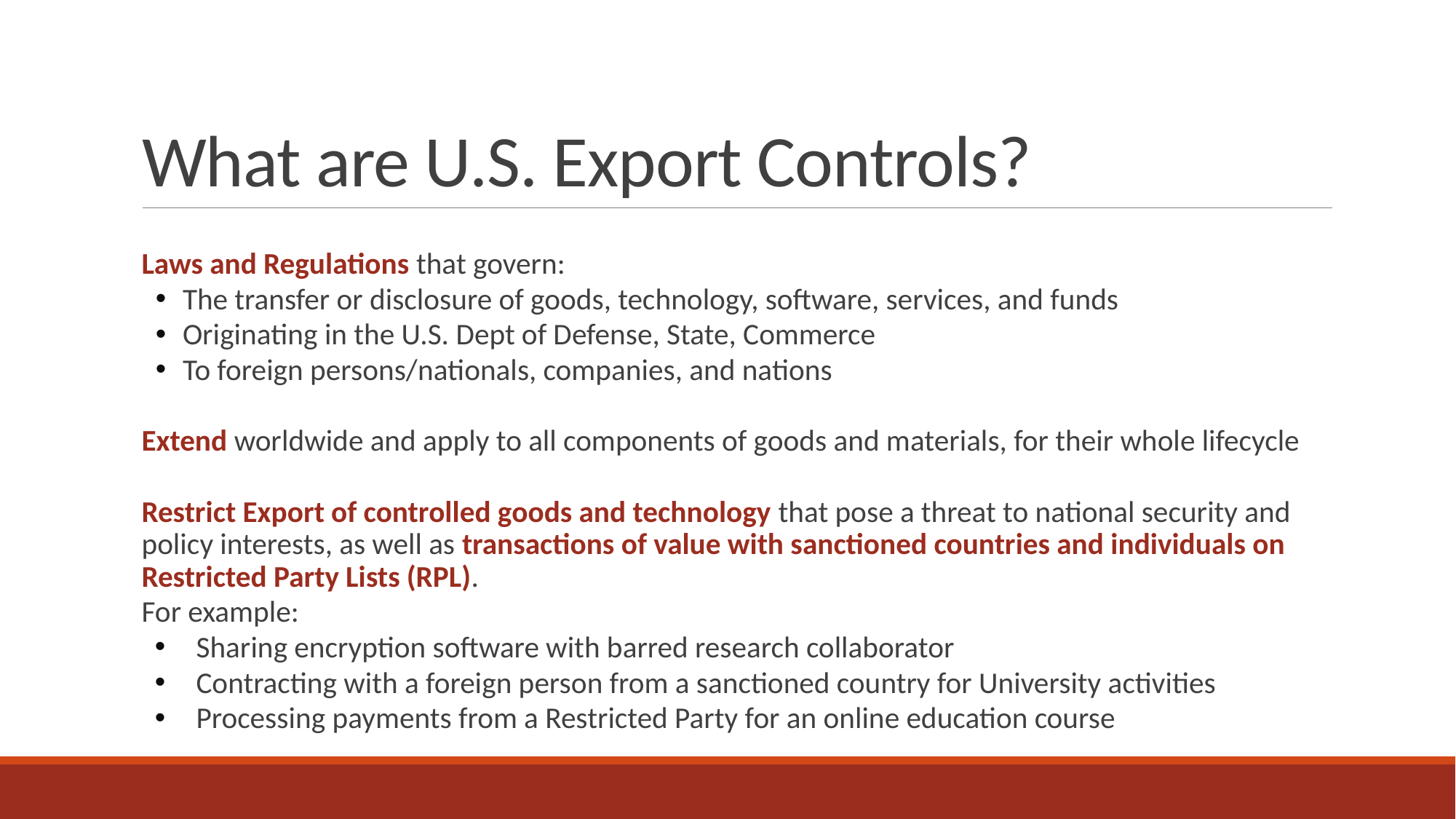

# What are U.S. Export Controls?

Laws and Regulations that govern:
The transfer or disclosure of goods, technology, software, services, and funds
Originating in the U.S. Dept of Defense, State, Commerce
To foreign persons/nationals, companies, and nations

Extend worldwide and apply to all components of goods and materials, for their whole lifecycle

Restrict Export of controlled goods and technology that pose a threat to national security and policy interests, as well as transactions of value with sanctioned countries and individuals on Restricted Party Lists (RPL).
For example:
Sharing encryption software with barred research collaborator
Contracting with a foreign person from a sanctioned country for University activities
Processing payments from a Restricted Party for an online education course